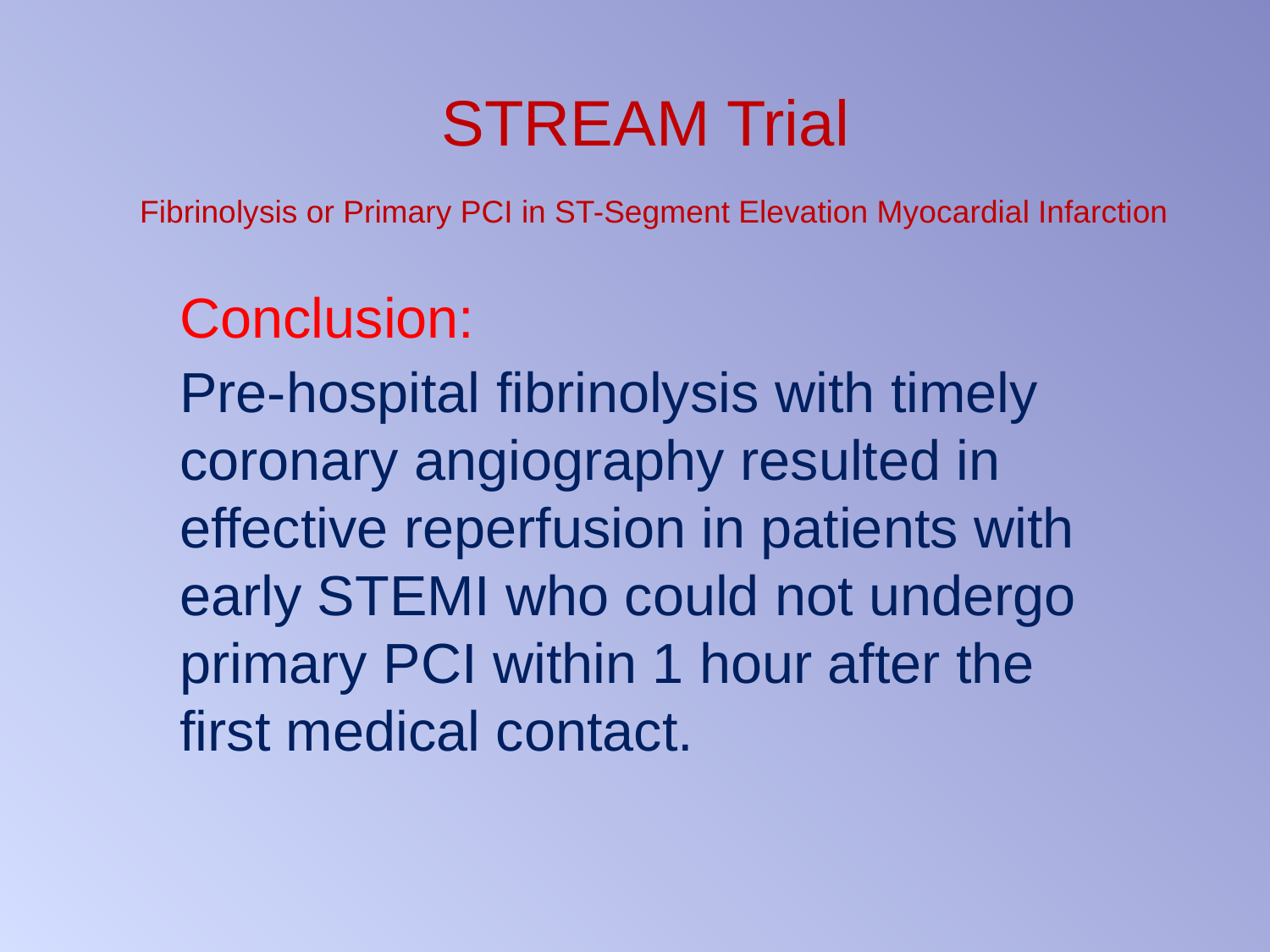

# STREAM Trial Fibrinolysis or Primary PCI in ST-Segment Elevation Myocardial Infarction
	Conclusion:
	Pre-hospital fibrinolysis with timely coronary angiography resulted in effective reperfusion in patients with early STEMI who could not undergo primary PCI within 1 hour after the first medical contact.